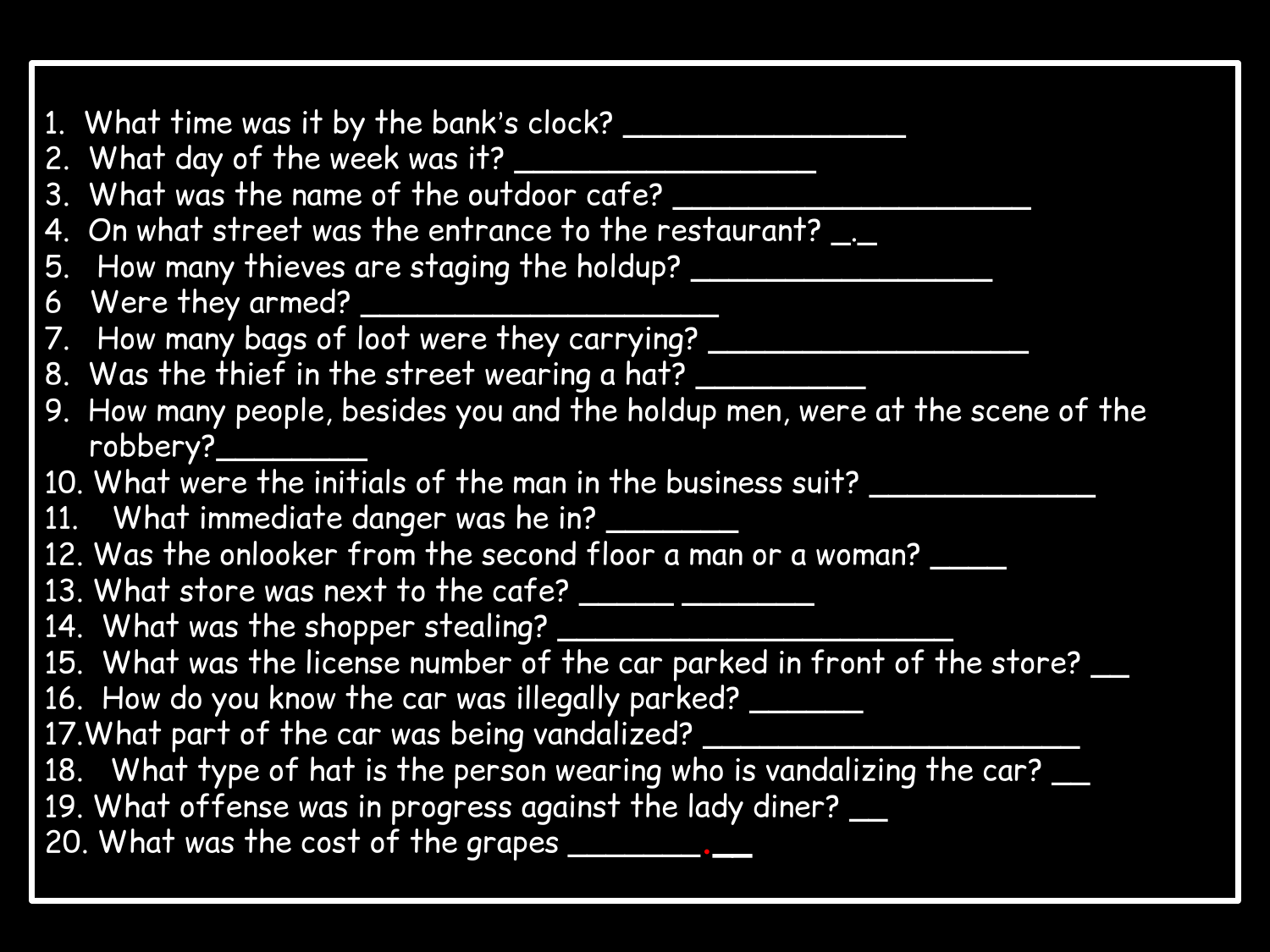

1.  What time was it by the bank’s clock? _______________
2.  What day of the week was it? ________________
3.  What was the name of the outdoor cafe? ___________________
4.  On what street was the entrance to the restaurant? _._
5.   How many thieves are staging the holdup? ________________
6   Were they armed? ___________________
7.   How many bags of loot were they carrying? _________________
8.  Was the thief in the street wearing a hat? _________
9.  How many people, besides you and the holdup men, were at the scene of the
     robbery?________
10. What were the initials of the man in the business suit? ____________
11.	What immediate danger was he in? _______
12. Was the onlooker from the second floor a man or a woman? ____
13. What store was next to the cafe? _____ _______
14.  What was the shopper stealing? _____________________
15. 	 What was the license number of the car parked in front of the store? __
16.  	How do you know the car was illegally parked? ______
17.	What part of the car was being vandalized? ____________________
18.   What type of hat is the person wearing who is vandalizing the car? __
19. What offense was in progress against the lady diner? __
20. What was the cost of the grapes _______.__